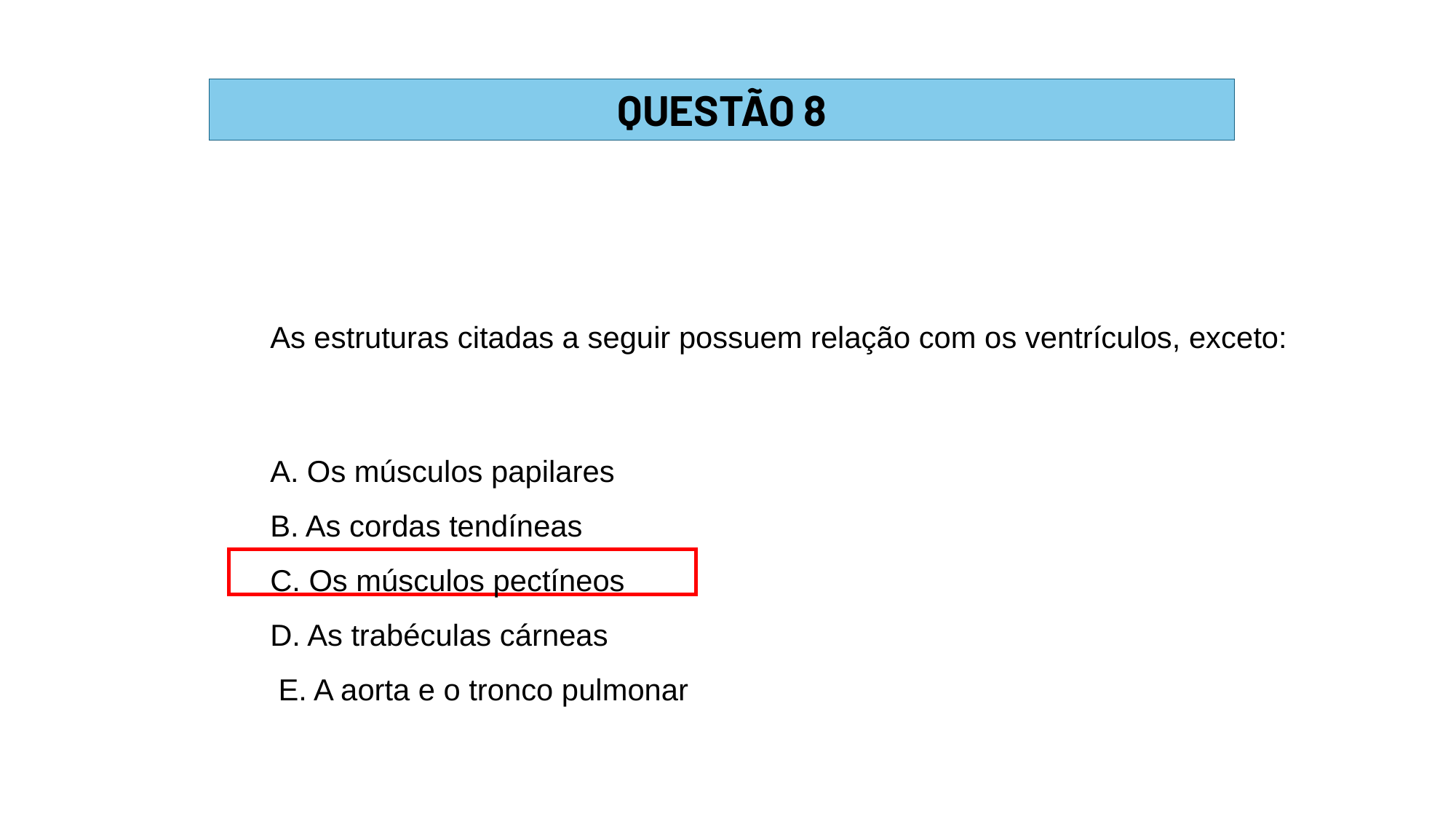

QUESTÃO 8
As estruturas citadas a seguir possuem relação com os ventrículos, exceto:

A. Os músculos papilares
B. As cordas tendíneas
C. Os músculos pectíneos
D. As trabéculas cárneas
 E. A aorta e o tronco pulmonar